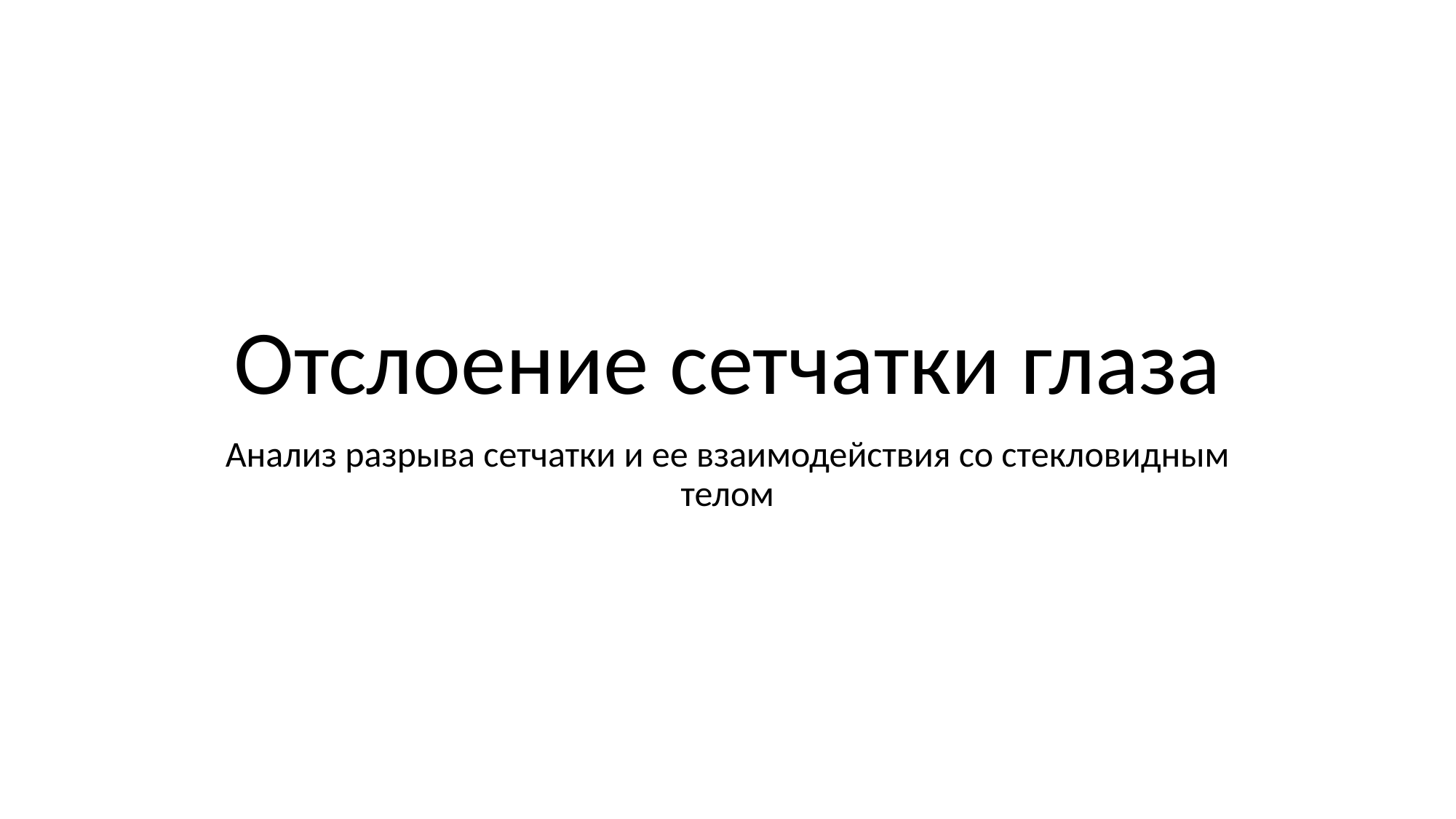

# Отслоение сетчатки глаза
Анализ разрыва сетчатки и ее взаимодействия со стекловидным телом